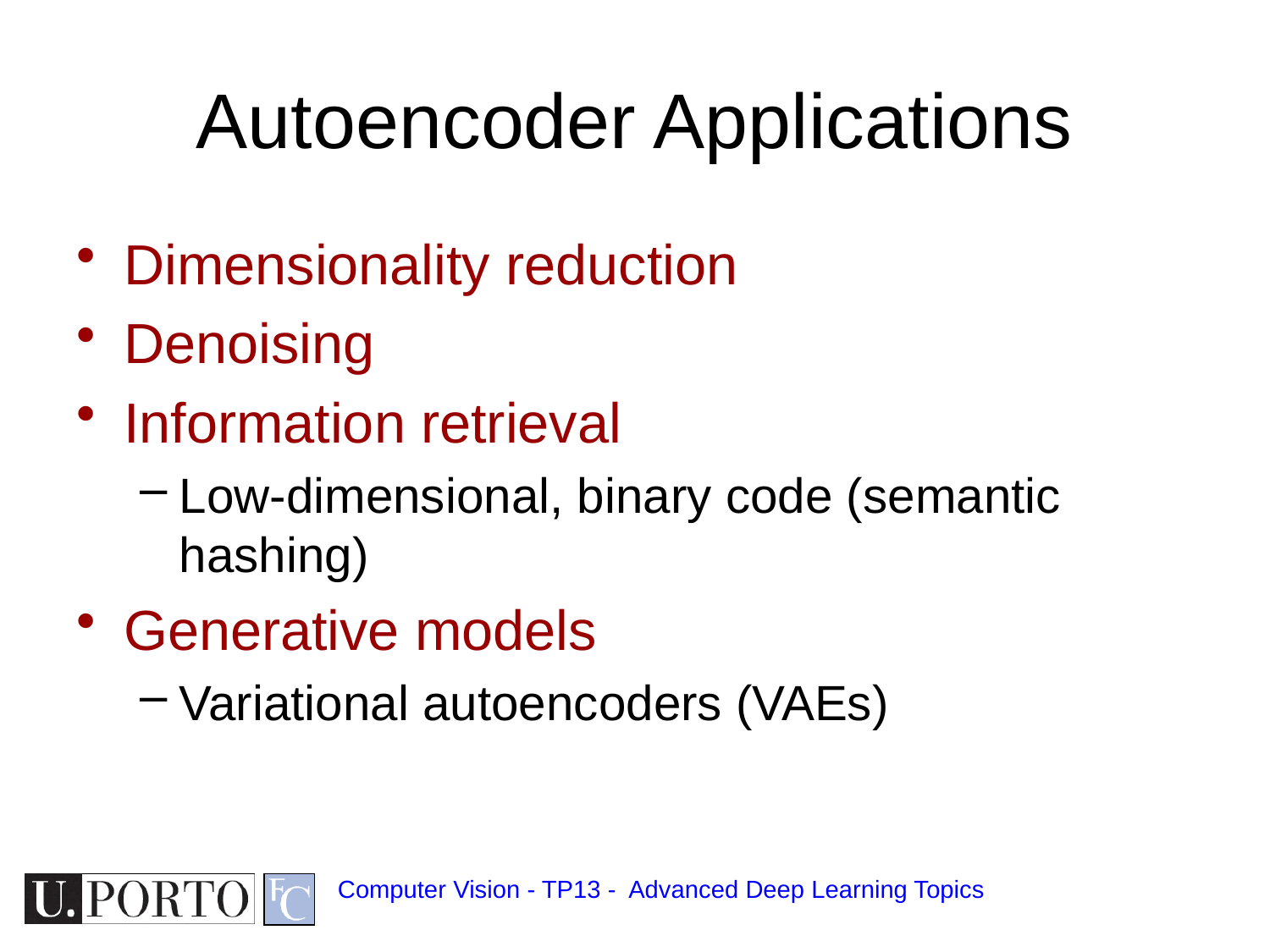

# Autoencoder Applications
Dimensionality reduction
Denoising
Information retrieval
Low-dimensional, binary code (semantic hashing)
Generative models
Variational autoencoders (VAEs)

Computer Vision - TP13 -  Advanced Deep Learning Topics